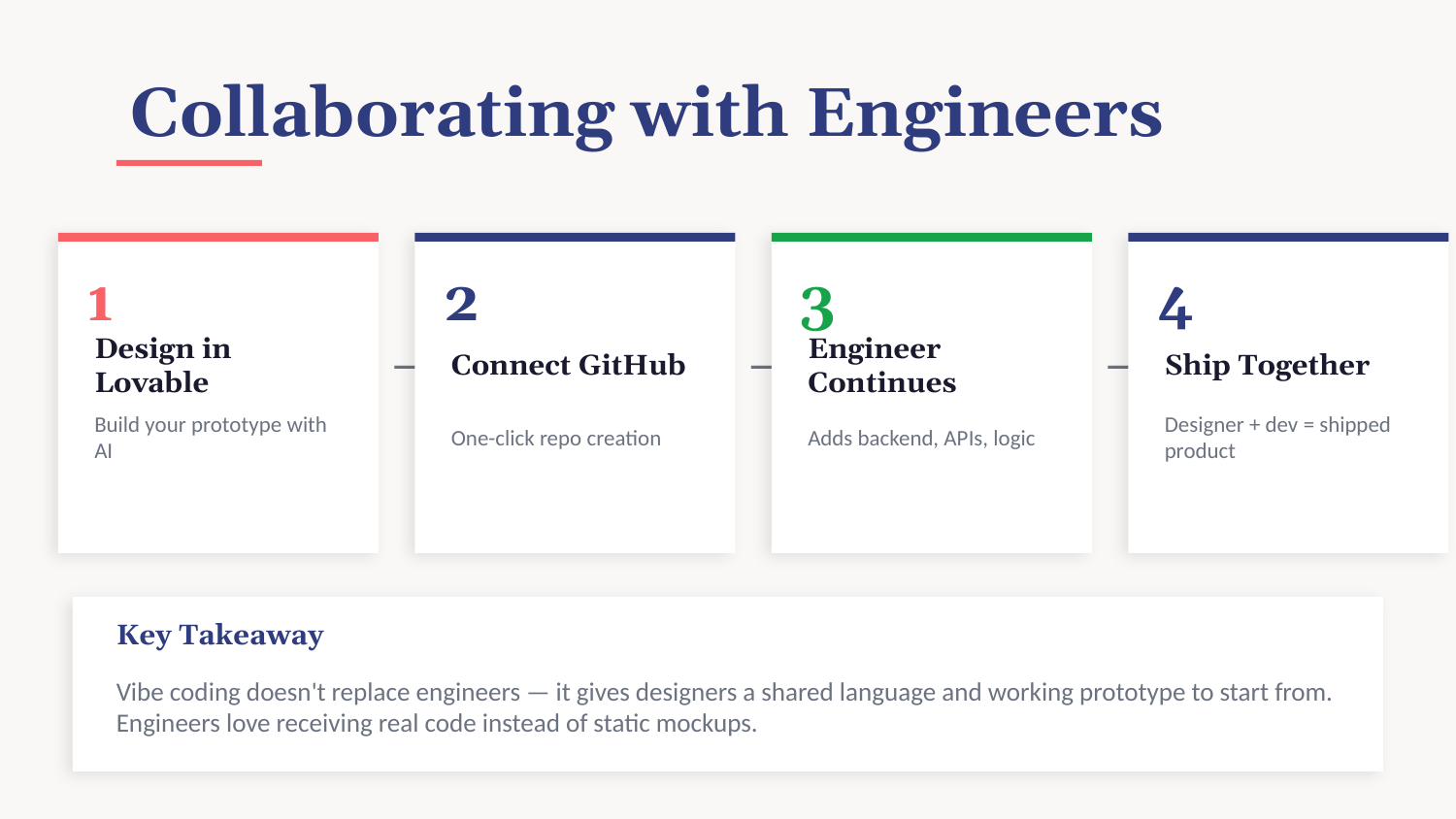

Collaborating with Engineers

1
2
3
4
→
→
→
Design in Lovable
Connect GitHub
Engineer Continues
Ship Together
Build your prototype with AI
One-click repo creation
Adds backend, APIs, logic
Designer + dev = shipped product

Key Takeaway
Vibe coding doesn't replace engineers — it gives designers a shared language and working prototype to start from. Engineers love receiving real code instead of static mockups.